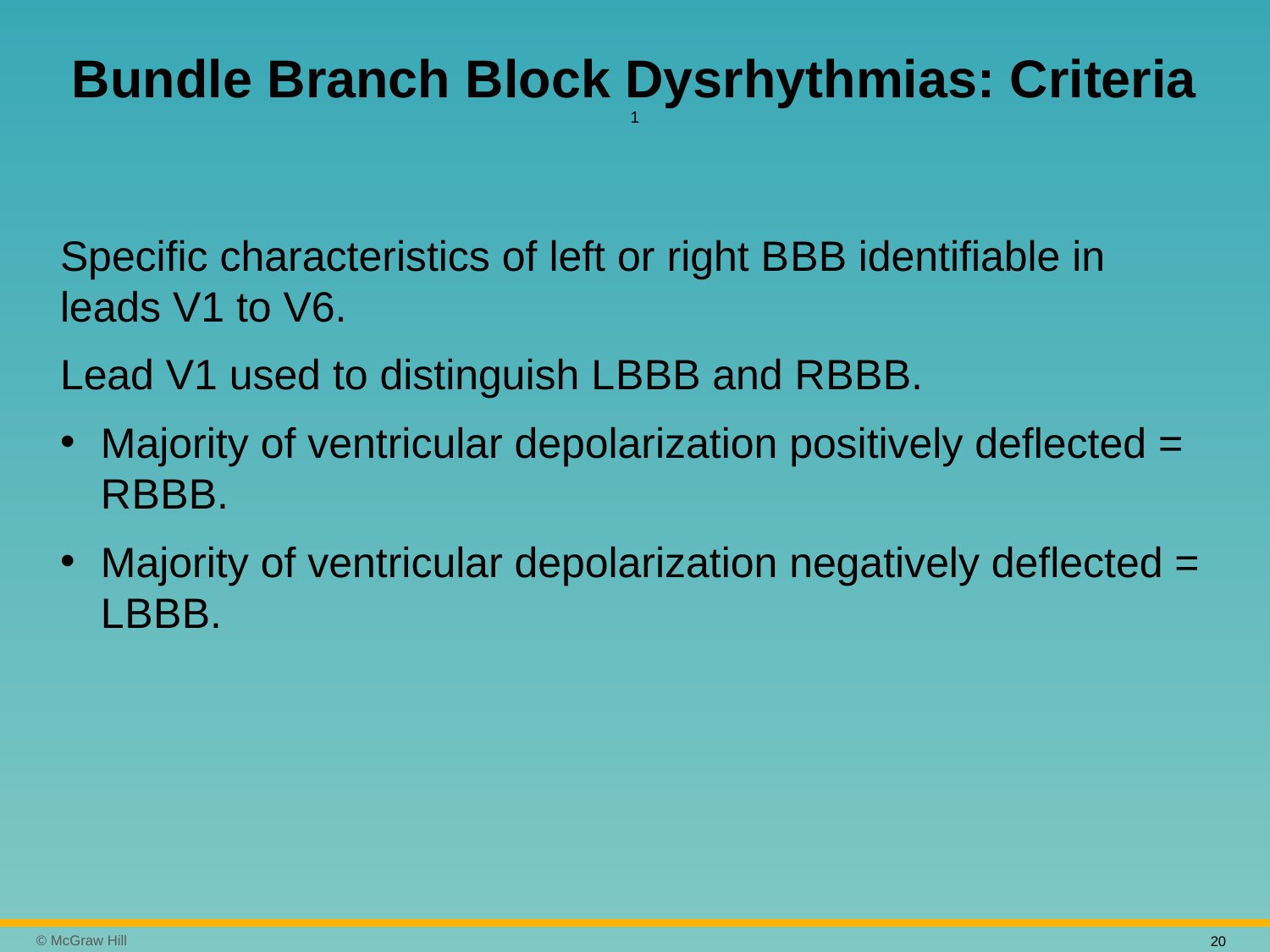

# Bundle Branch Block Dysrhythmias: Criteria 1
Specific characteristics of left or right B B B identifiable in leads V1 to V6.
Lead V1 used to distinguish L B B B and R B B B.
Majority of ventricular depolarization positively deflected = R B B B.
Majority of ventricular depolarization negatively deflected = L B B B.
20